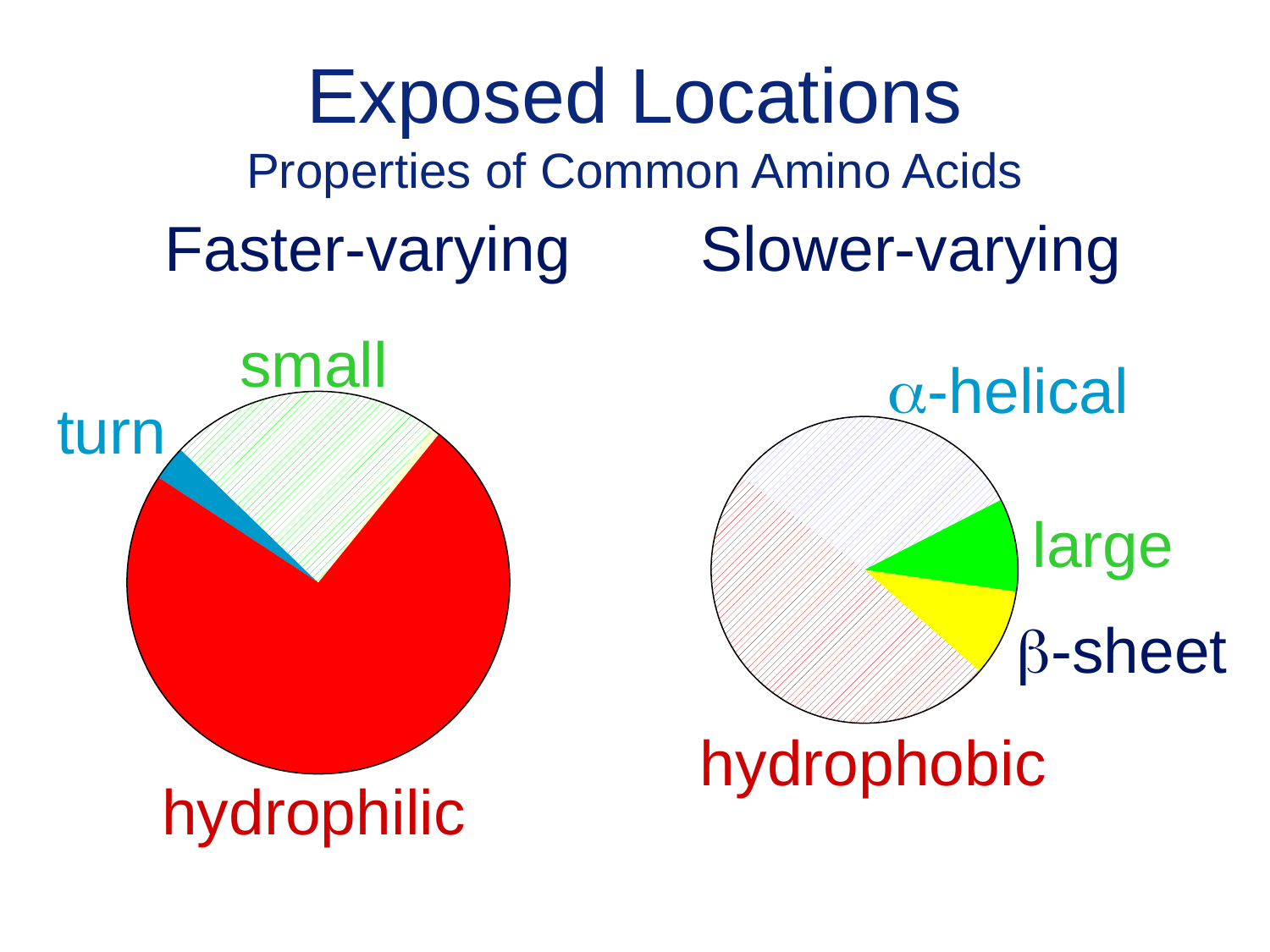

Exposed Locations
Properties of Common Amino Acids
Faster-varying
Slower-varying
small
α-helical
turn

large
β-sheet
hydrophobic
hydrophilic